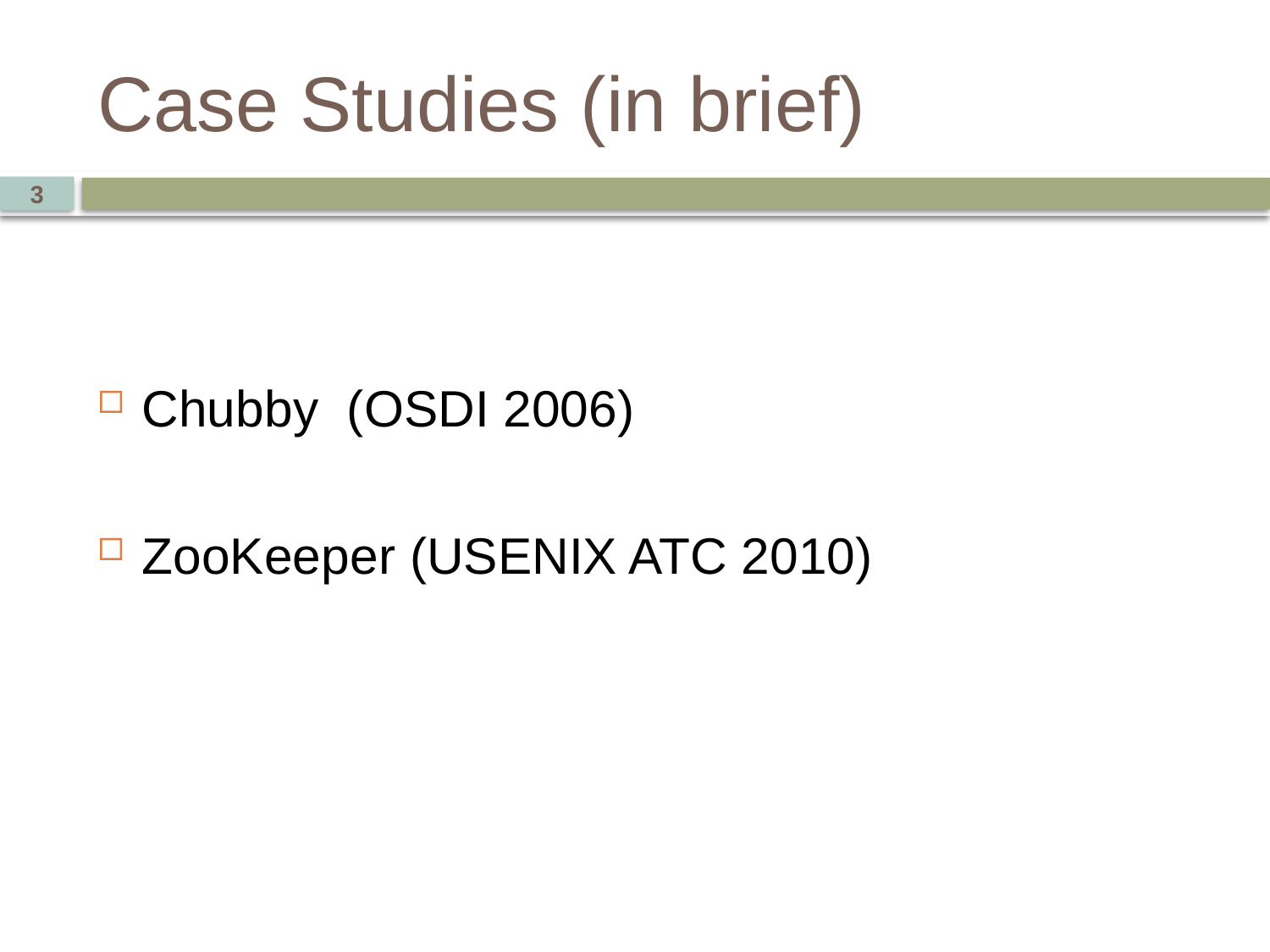

# Case Studies (in brief)
3

Chubby  (OSDI 2006)

ZooKeeper (USENIX ATC 2010)